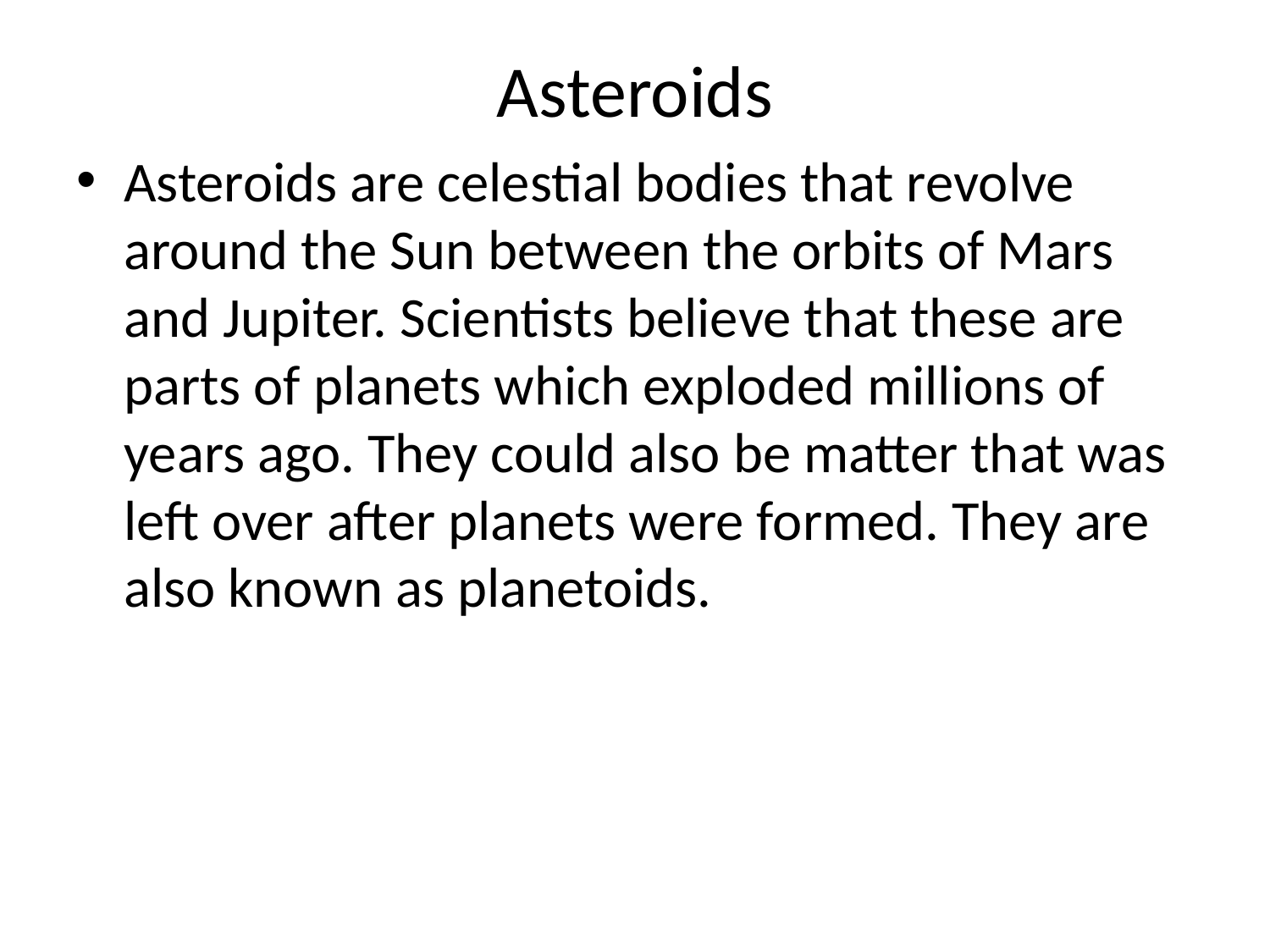

# Asteroids
Asteroids are celestial bodies that revolve around the Sun between the orbits of Mars and Jupiter. Scientists believe that these are parts of planets which exploded millions of years ago. They could also be matter that was left over after planets were formed. They are also known as planetoids.